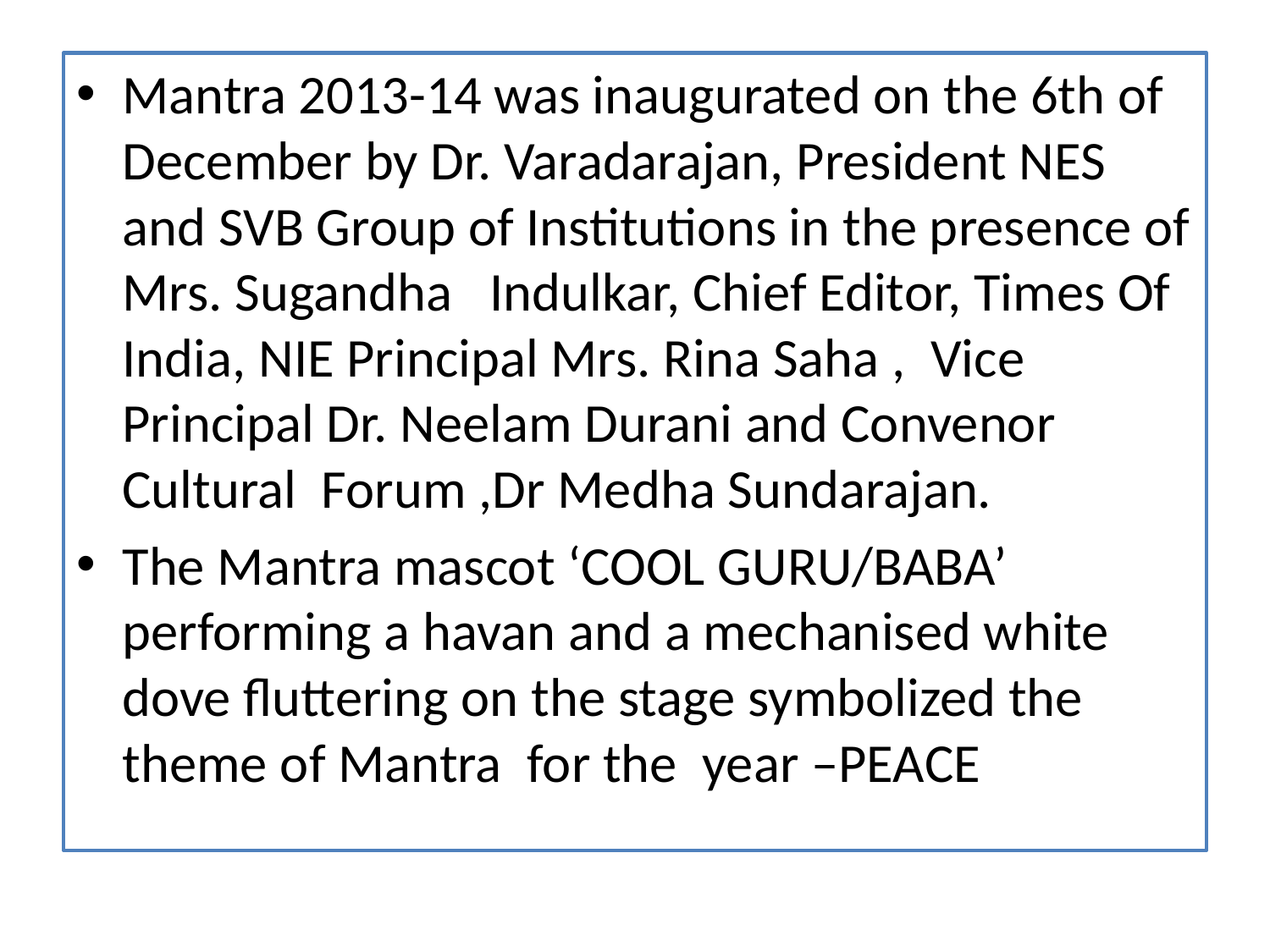

Mantra 2013-14 was inaugurated on the 6th of December by Dr. Varadarajan, President NES and SVB Group of Institutions in the presence of Mrs. Sugandha   Indulkar, Chief Editor, Times Of India, NIE Principal Mrs. Rina Saha ,  Vice Principal Dr. Neelam Durani and Convenor Cultural  Forum ,Dr Medha Sundarajan.
The Mantra mascot ‘COOL GURU/BABA’ performing a havan and a mechanised white dove fluttering on the stage symbolized the theme of Mantra  for the  year –PEACE